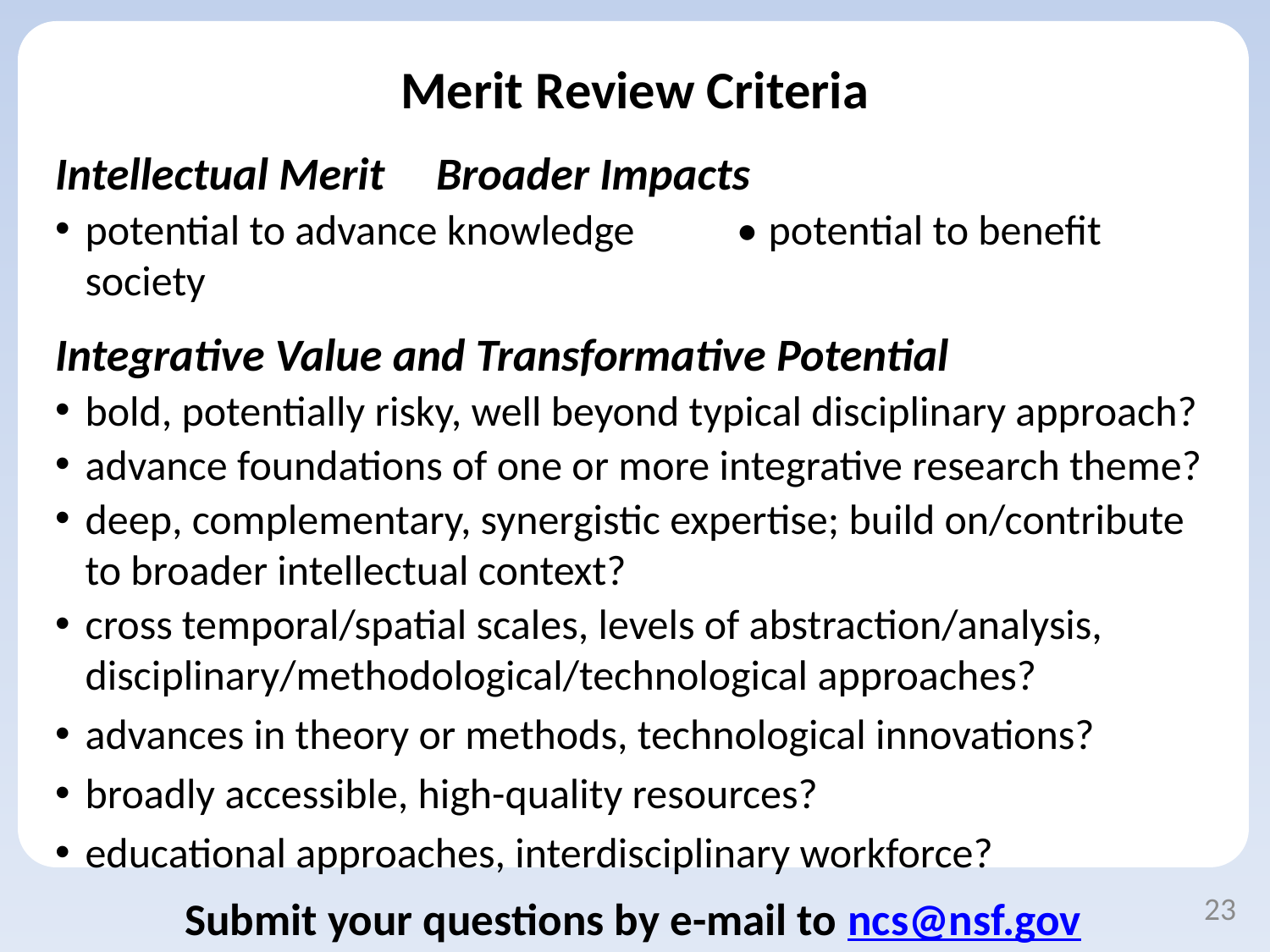

# Merit Review Criteria
Intellectual Merit	Broader Impacts
potential to advance knowledge	• 	potential to benefit society
Integrative Value and Transformative Potential
bold, potentially risky, well beyond typical disciplinary approach?
advance foundations of one or more integrative research theme?
deep, complementary, synergistic expertise; build on/contribute to broader intellectual context?
cross temporal/spatial scales, levels of abstraction/analysis, disciplinary/methodological/technological approaches?
advances in theory or methods, technological innovations?
broadly accessible, high-quality resources?
educational approaches, interdisciplinary workforce?

Submit your questions by e-mail to ncs@nsf.gov
23